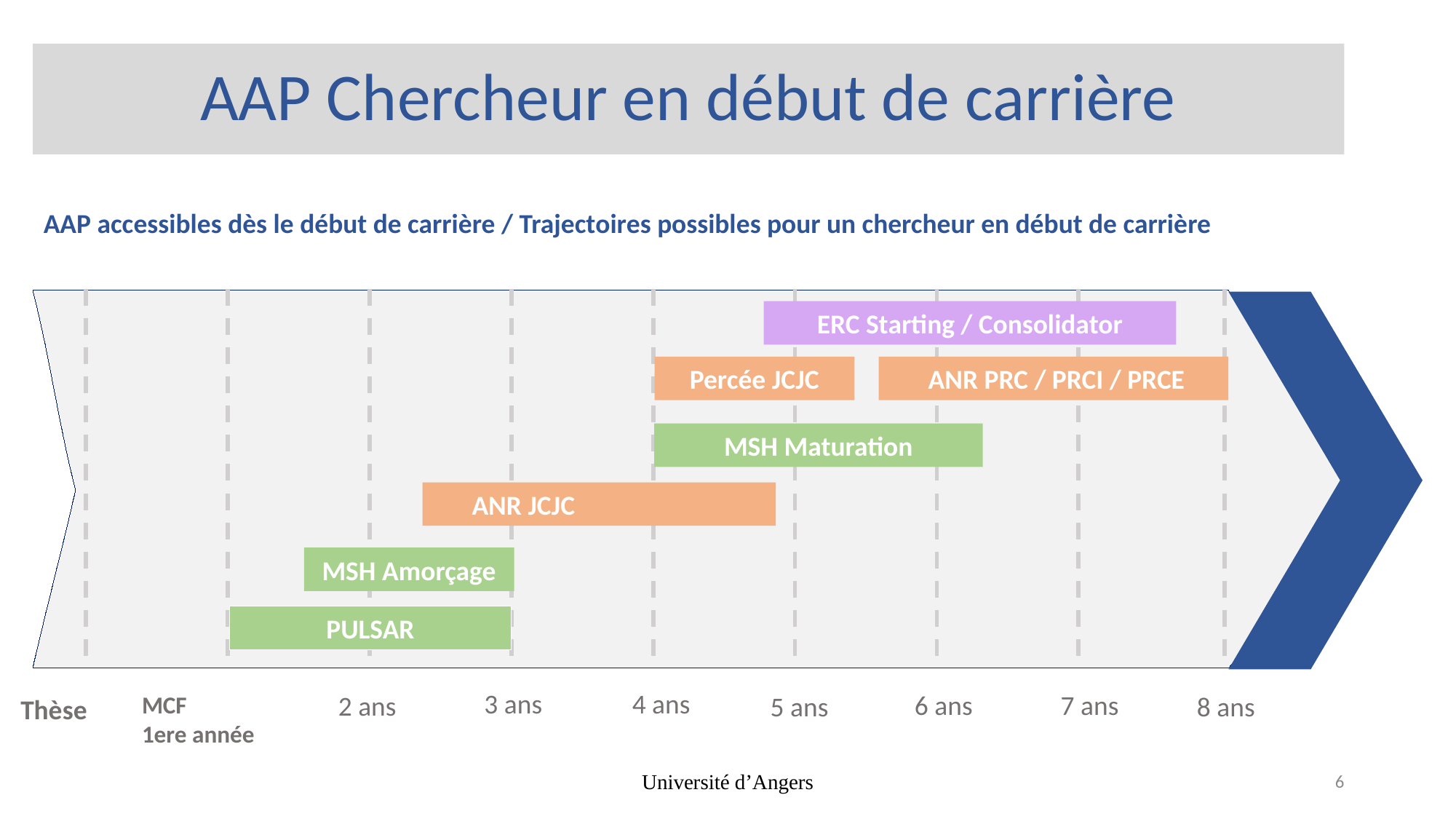

# AAP Chercheur en début de carrière
AAP accessibles dès le début de carrière / Trajectoires possibles pour un chercheur en début de carrière

ERC Starting / Consolidator
Percée JCJC
        ANR PRC / PRCI / PRCE
MSH Maturation
        ANR JCJC
MSH Amorçage
PULSAR
3 ans
4 ans
6 ans
7 ans
2 ans
5 ans
MCF
1ere année
8 ans
Thèse
Université d’Angers
6